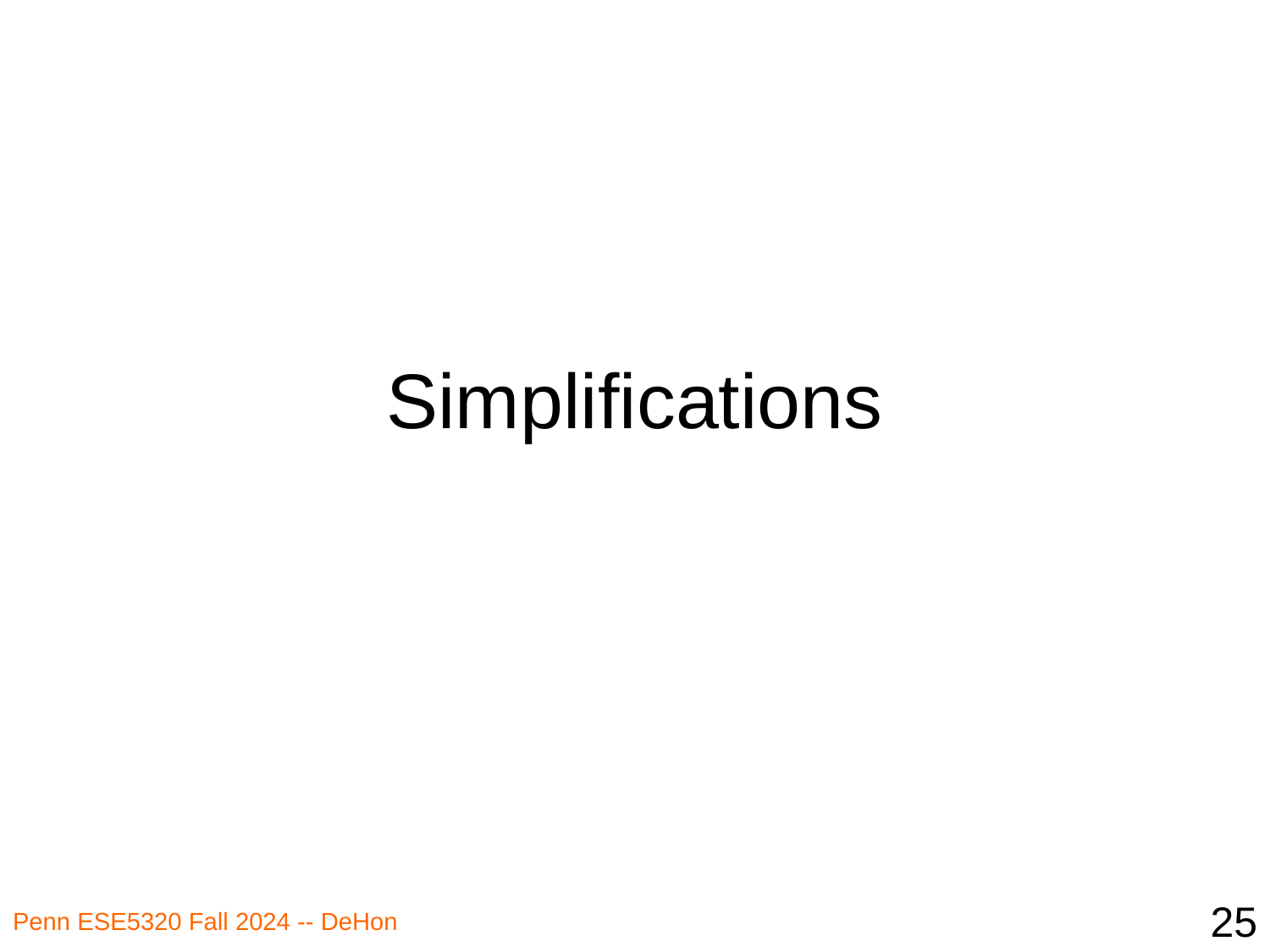

# Simplifications

25
Penn ESE5320 Fall 2024 -- DeHon